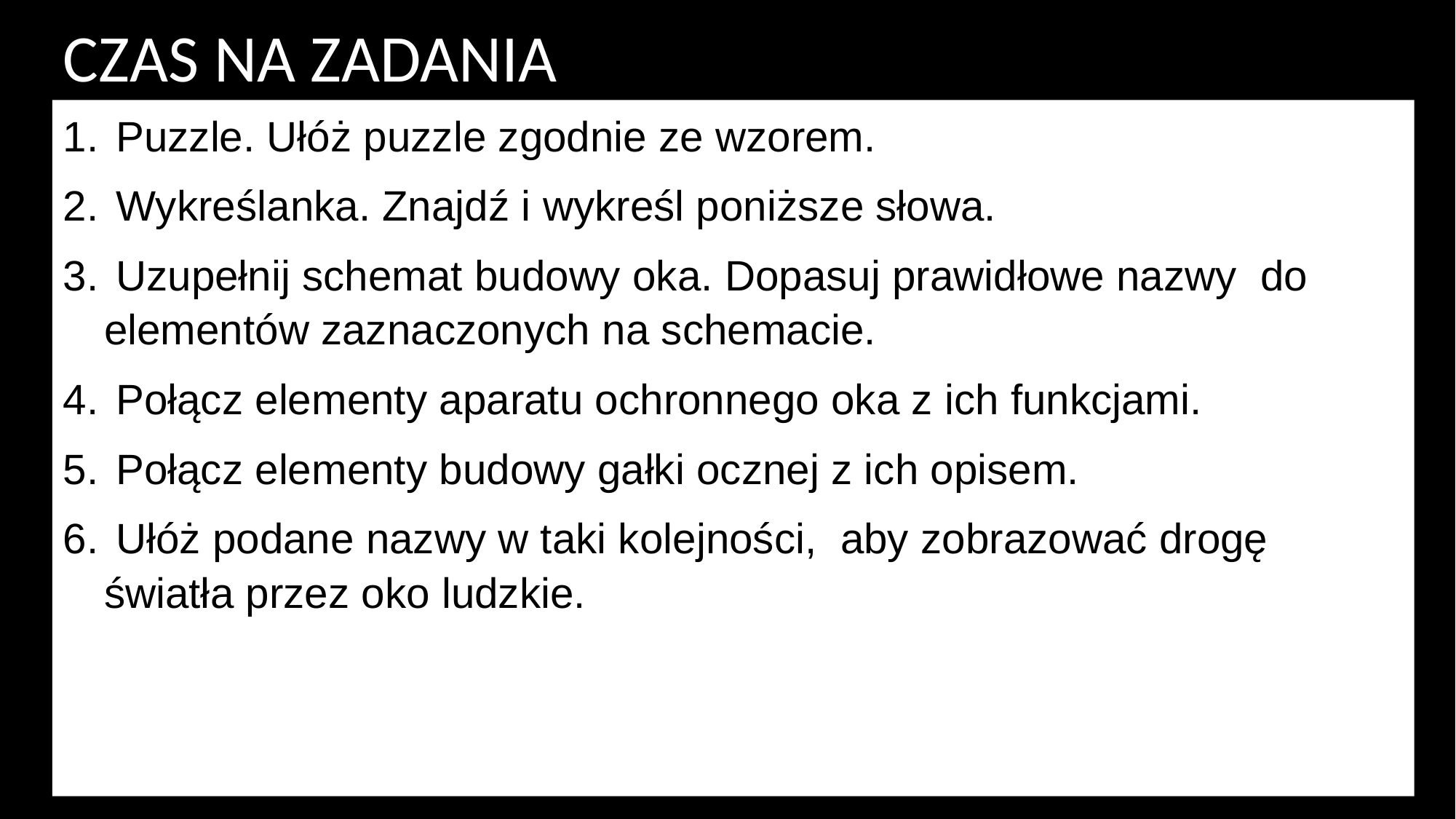

# CZAS NA ZADANIA
 Puzzle. Ułóż puzzle zgodnie ze wzorem.
 Wykreślanka. Znajdź i wykreśl poniższe słowa.
 Uzupełnij schemat budowy oka. Dopasuj prawidłowe nazwy  do elementów zaznaczonych na schemacie.
 Połącz elementy aparatu ochronnego oka z ich funkcjami.
 Połącz elementy budowy gałki ocznej z ich opisem.
 Ułóż podane nazwy w taki kolejności,  aby zobrazować drogę światła przez oko ludzkie.